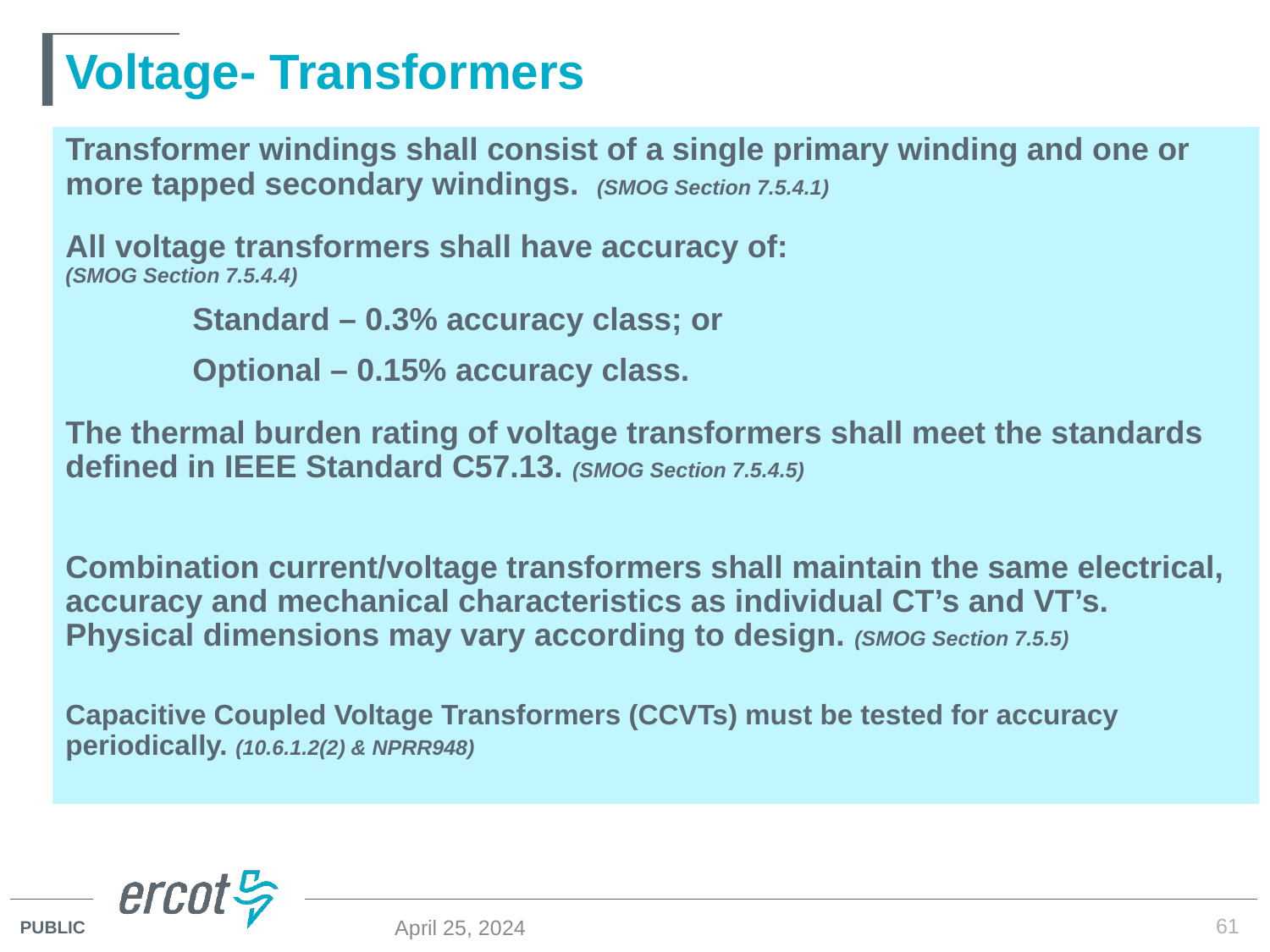

# Voltage- Transformers
Transformer windings shall consist of a single primary winding and one or more tapped secondary windings.  (SMOG Section 7.5.4.1)
All voltage transformers shall have accuracy of:                                            (SMOG Section 7.5.4.4)
	Standard – 0.3% accuracy class; or
	Optional – 0.15% accuracy class.
The thermal burden rating of voltage transformers shall meet the standards defined in IEEE Standard C57.13. (SMOG Section 7.5.4.5)

Combination current/voltage transformers shall maintain the same electrical, accuracy and mechanical characteristics as individual CT’s and VT’s.  Physical dimensions may vary according to design. (SMOG Section 7.5.5)

Capacitive Coupled Voltage Transformers (CCVTs) must be tested for accuracy periodically. (10.6.1.2(2) & NPRR948)

61